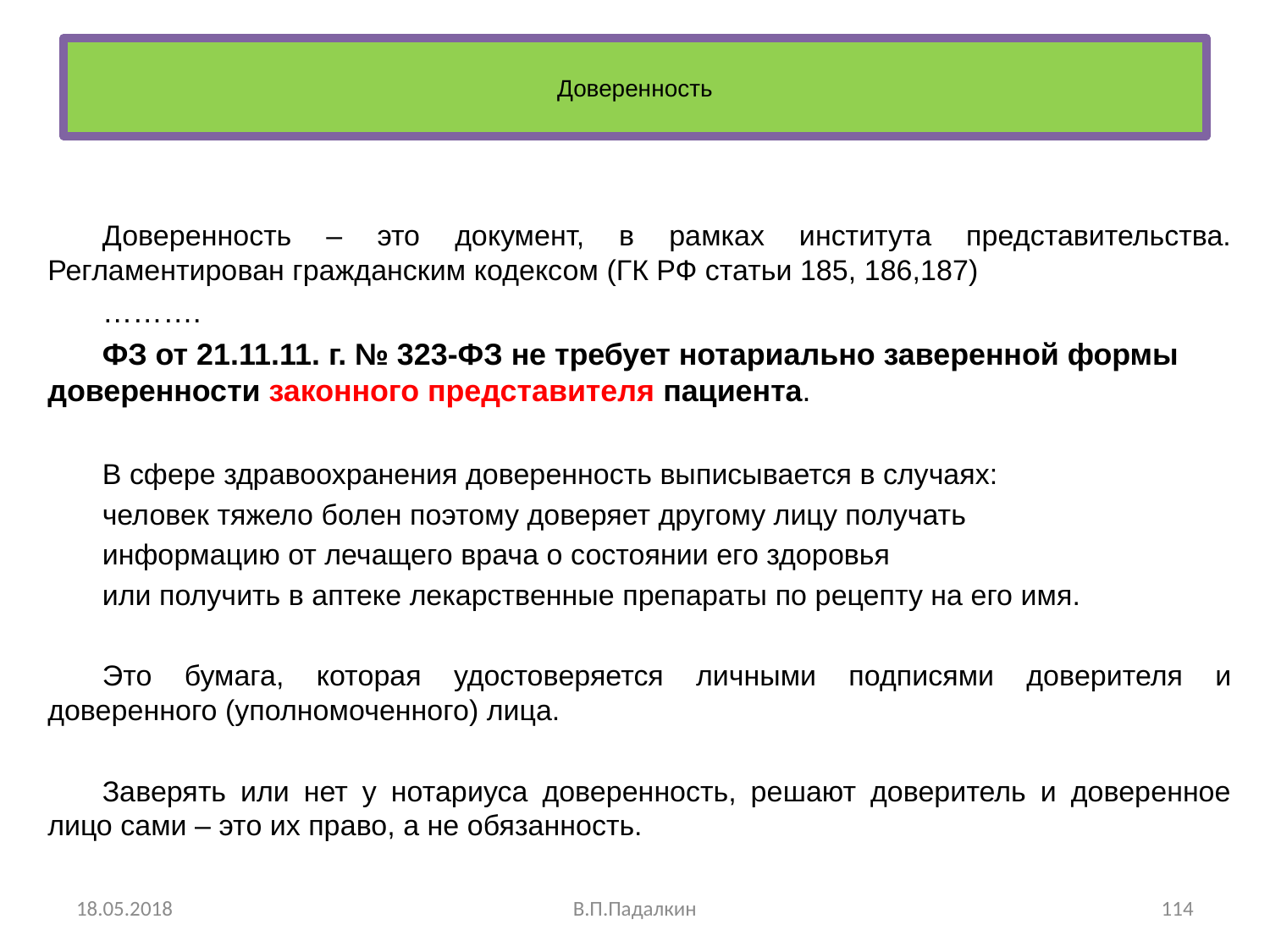

# Доверенность

	Доверенность – это документ, в рамках института представительства. Регламентирован гражданским кодексом (ГК РФ статьи 185, 186,187)
		……….
	ФЗ от 21.11.11. г. № 323-ФЗ не требует нотариально заверенной формы доверенности законного представителя пациента.

		В сфере здравоохранения доверенность выписывается в случаях:
	человек тяжело болен поэтому доверяет другому лицу получать
	информацию от лечащего врача о состоянии его здоровья
	или получить в аптеке лекарственные препараты по рецепту на его имя.

	Это бумага, которая удостоверяется личными подписями доверителя и доверенного (уполномоченного) лица.

	Заверять или нет у нотариуса доверенность, решают доверитель и доверенное лицо сами – это их право, а не обязанность.

18.05.2018
В.П.Падалкин
114